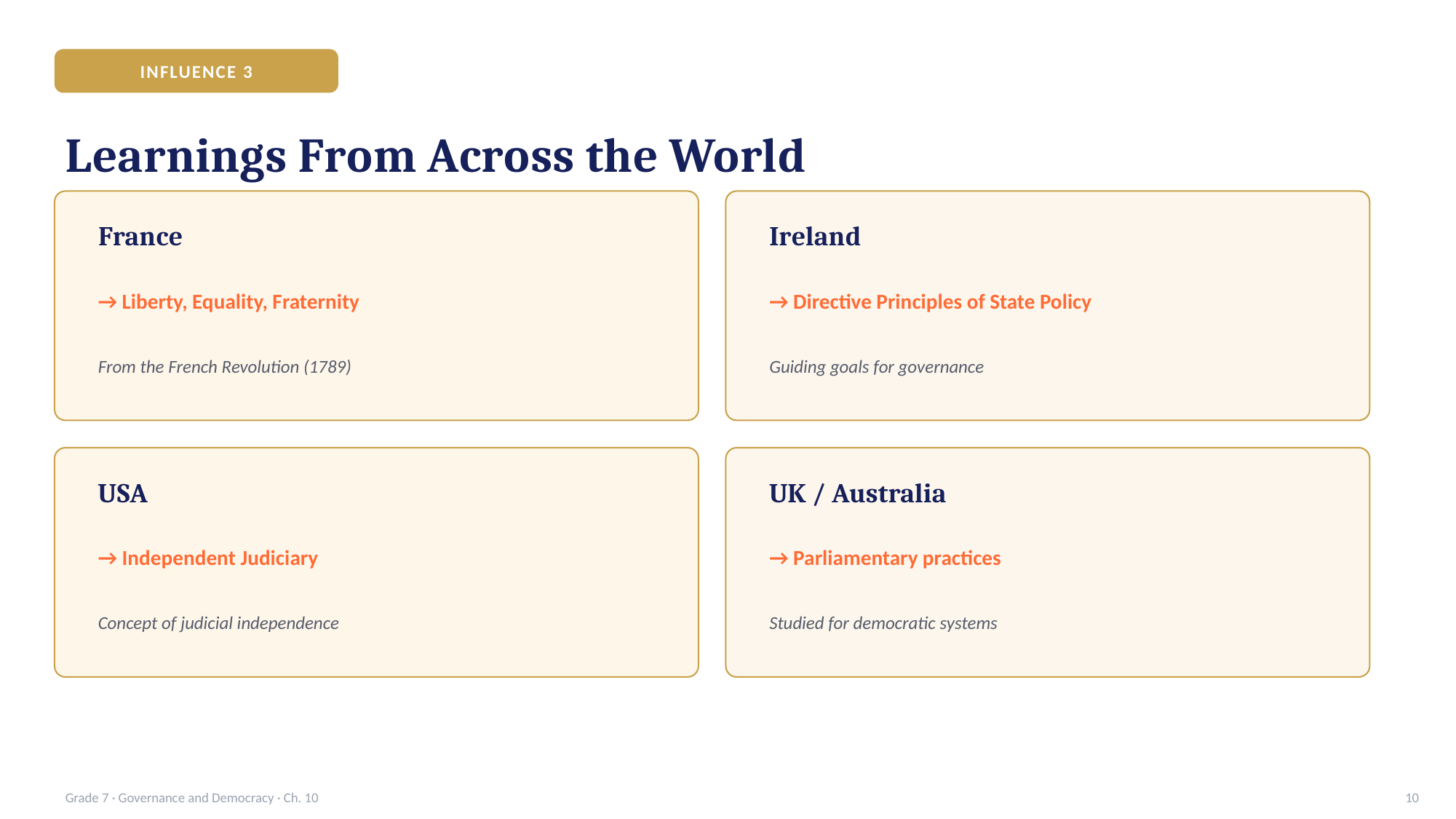

INFLUENCE 3
Learnings From Across the World

France
Ireland
→ Liberty, Equality, Fraternity
→ Directive Principles of State Policy
From the French Revolution (1789)
Guiding goals for governance

USA
UK / Australia
→ Independent Judiciary
→ Parliamentary practices
Concept of judicial independence
Studied for democratic systems
Grade 7 · Governance and Democracy · Ch. 10
10